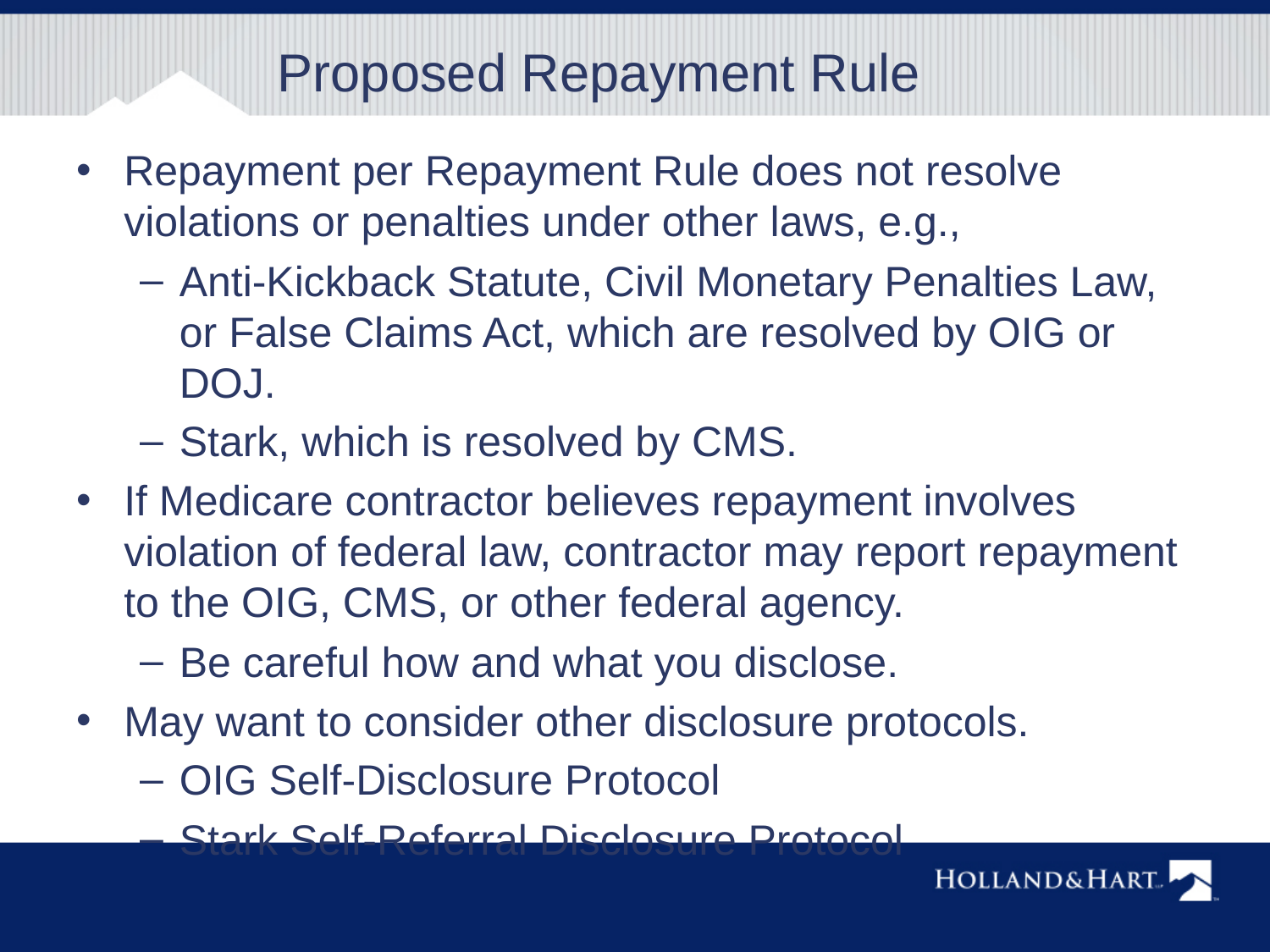

# Proposed Repayment Rule
Repayment per Repayment Rule does not resolve violations or penalties under other laws, e.g.,
Anti-Kickback Statute, Civil Monetary Penalties Law, or False Claims Act, which are resolved by OIG or DOJ.
Stark, which is resolved by CMS.
If Medicare contractor believes repayment involves violation of federal law, contractor may report repayment to the OIG, CMS, or other federal agency.
Be careful how and what you disclose.
May want to consider other disclosure protocols.
OIG Self-Disclosure Protocol
Stark Self-Referral Disclosure Protocol